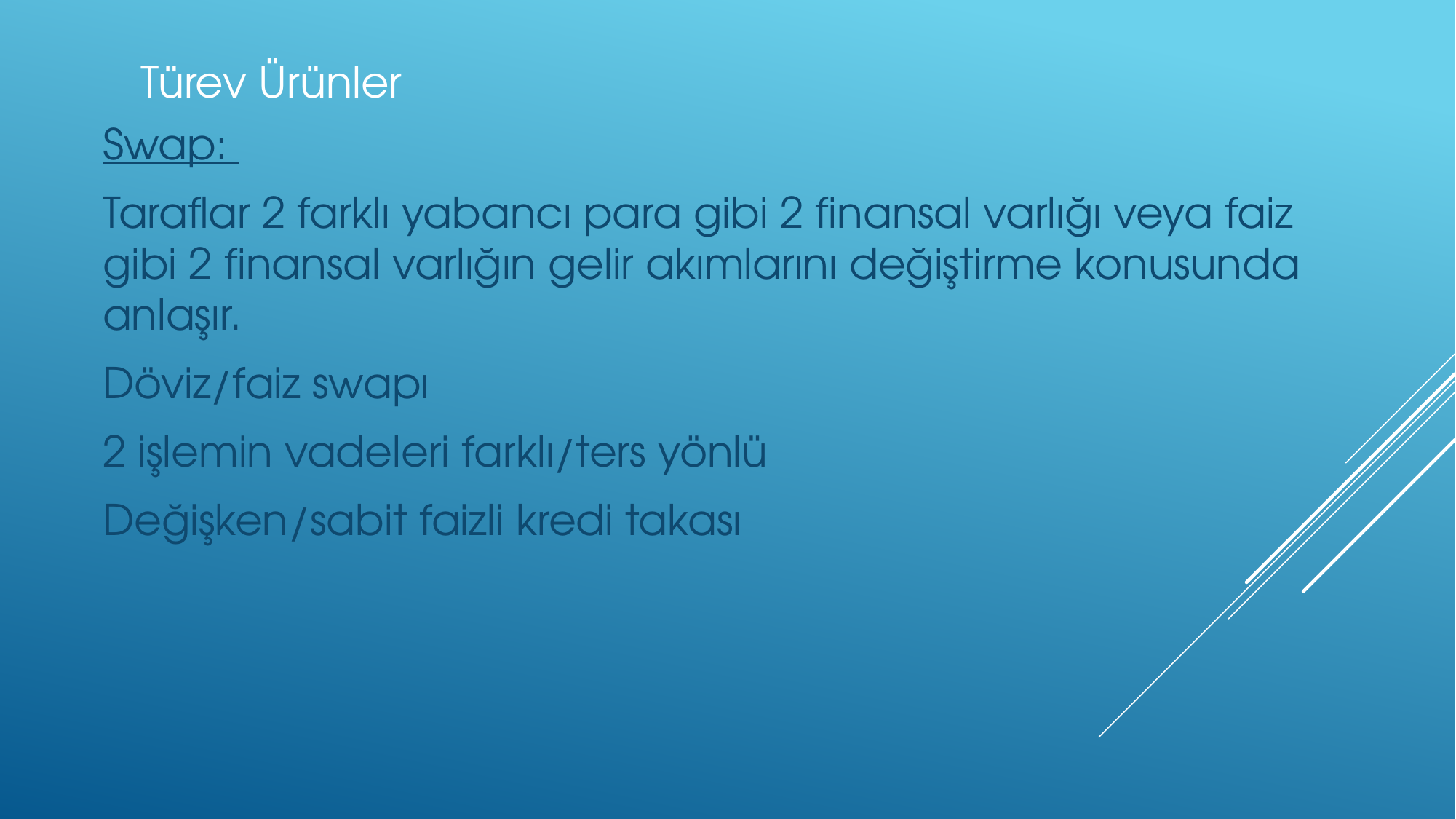

# Türev Ürünler
Swap:
Taraflar 2 farklı yabancı para gibi 2 finansal varlığı veya faiz gibi 2 finansal varlığın gelir akımlarını değiştirme konusunda anlaşır.
Döviz/faiz swapı
2 işlemin vadeleri farklı/ters yönlü
Değişken/sabit faizli kredi takası